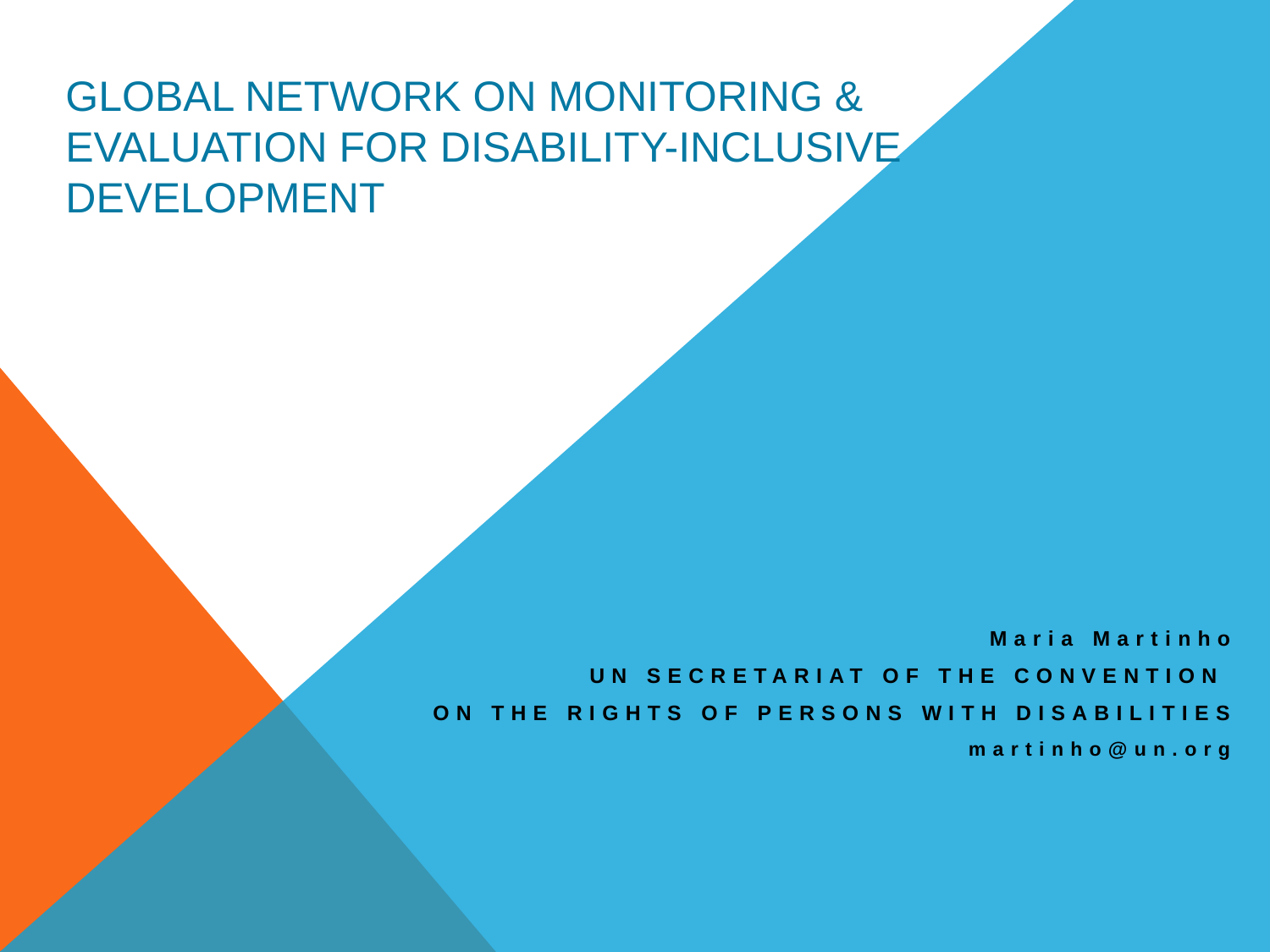

# Global network on monitoring & evaluation for disability-inclusive development
Maria Martinho
UN Secretariat of the convention
on the rights of persons with disabilities
martinho@un.org